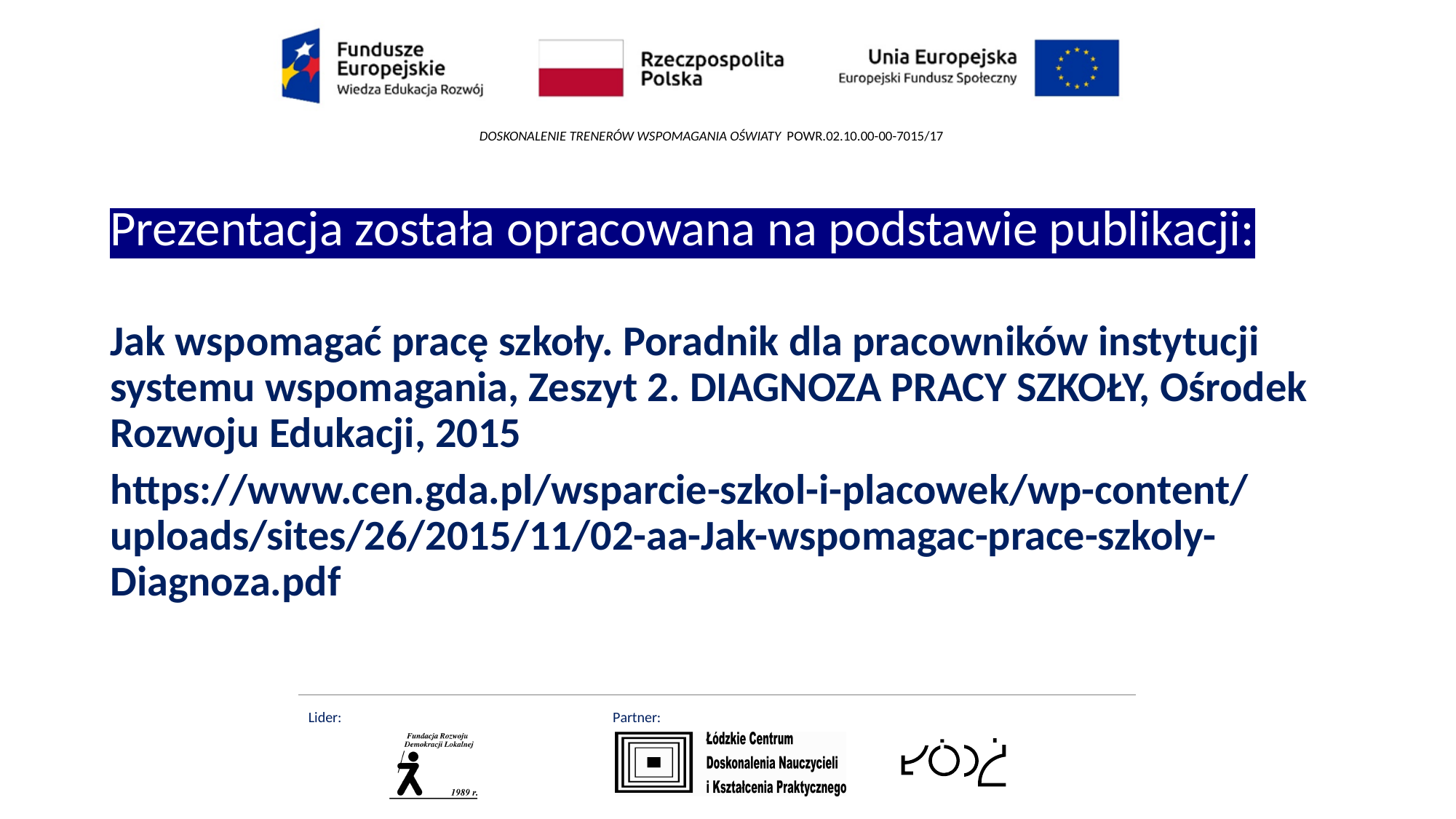

# Prezentacja została opracowana na podstawie publikacji:
Jak wspomagać pracę szkoły. Poradnik dla pracowników instytucji systemu wspomagania, Zeszyt 2. DIAGNOZA PRACY SZKOŁY, Ośrodek Rozwoju Edukacji, 2015
https://www.cen.gda.pl/wsparcie-szkol-i-placowek/wp-content/uploads/sites/26/2015/11/02-aa-Jak-wspomagac-prace-szkoly-Diagnoza.pdf